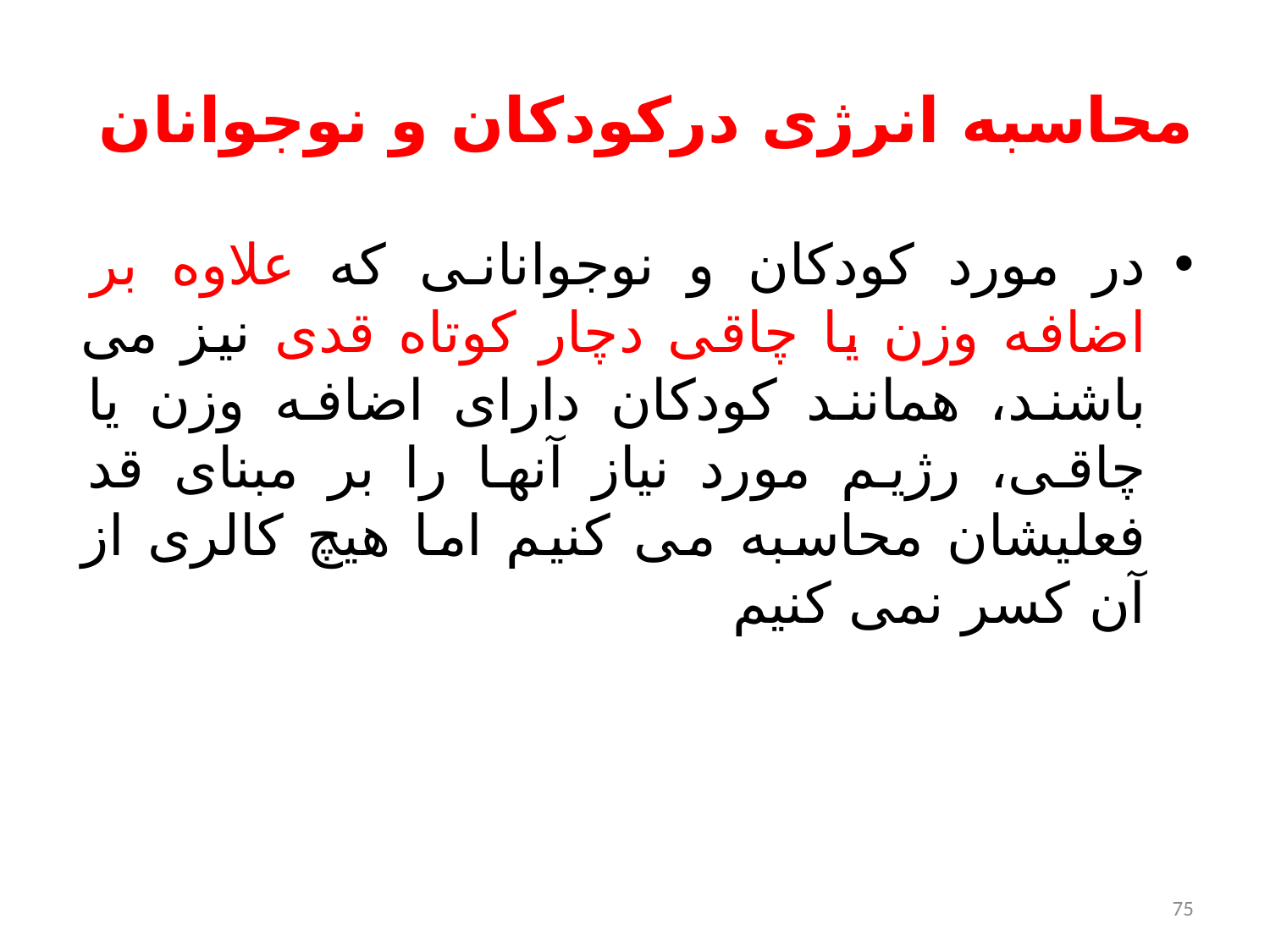

# محاسبه انرژی درکودکان و نوجوانان
در مورد کودکان و نوجوانانی که علاوه بر اضافه وزن یا چاقی دچار کوتاه قدی نیز می باشند، همانند کودکان دارای اضافه وزن یا چاقی، رژیم مورد نیاز آنها را بر مبنای قد فعلیشان محاسبه می کنیم اما هیچ کالری از آن کسر نمی کنیم
75